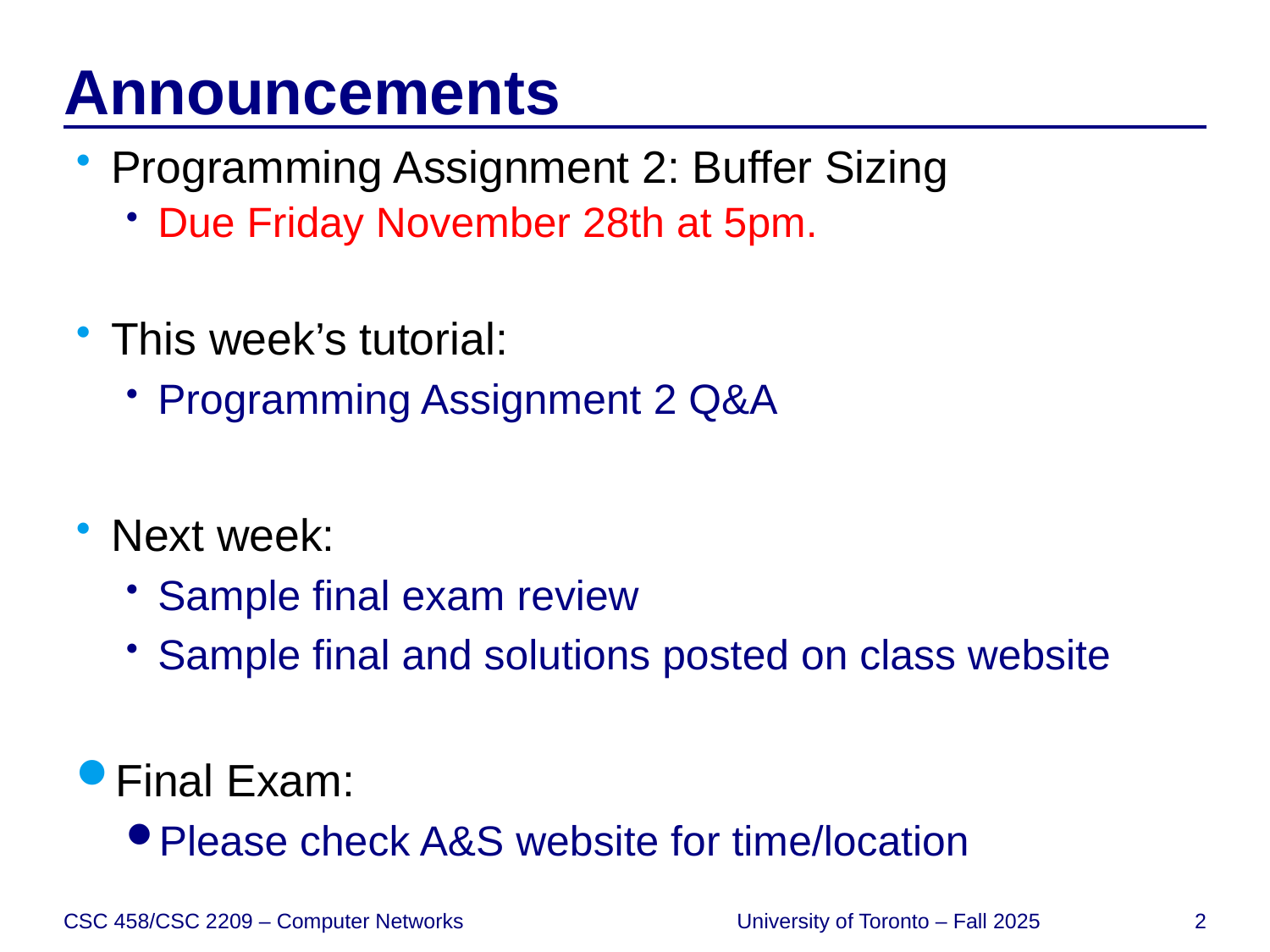

# Announcements
Programming Assignment 2: Buffer Sizing
Due Friday November 28th at 5pm.

This week’s tutorial:
Programming Assignment 2 Q&A

Next week:
Sample final exam review
Sample final and solutions posted on class website

Final Exam:
Please check A&S website for time/location
CSC 458/CSC 2209 – Computer Networks
University of Toronto – Fall 2025
2